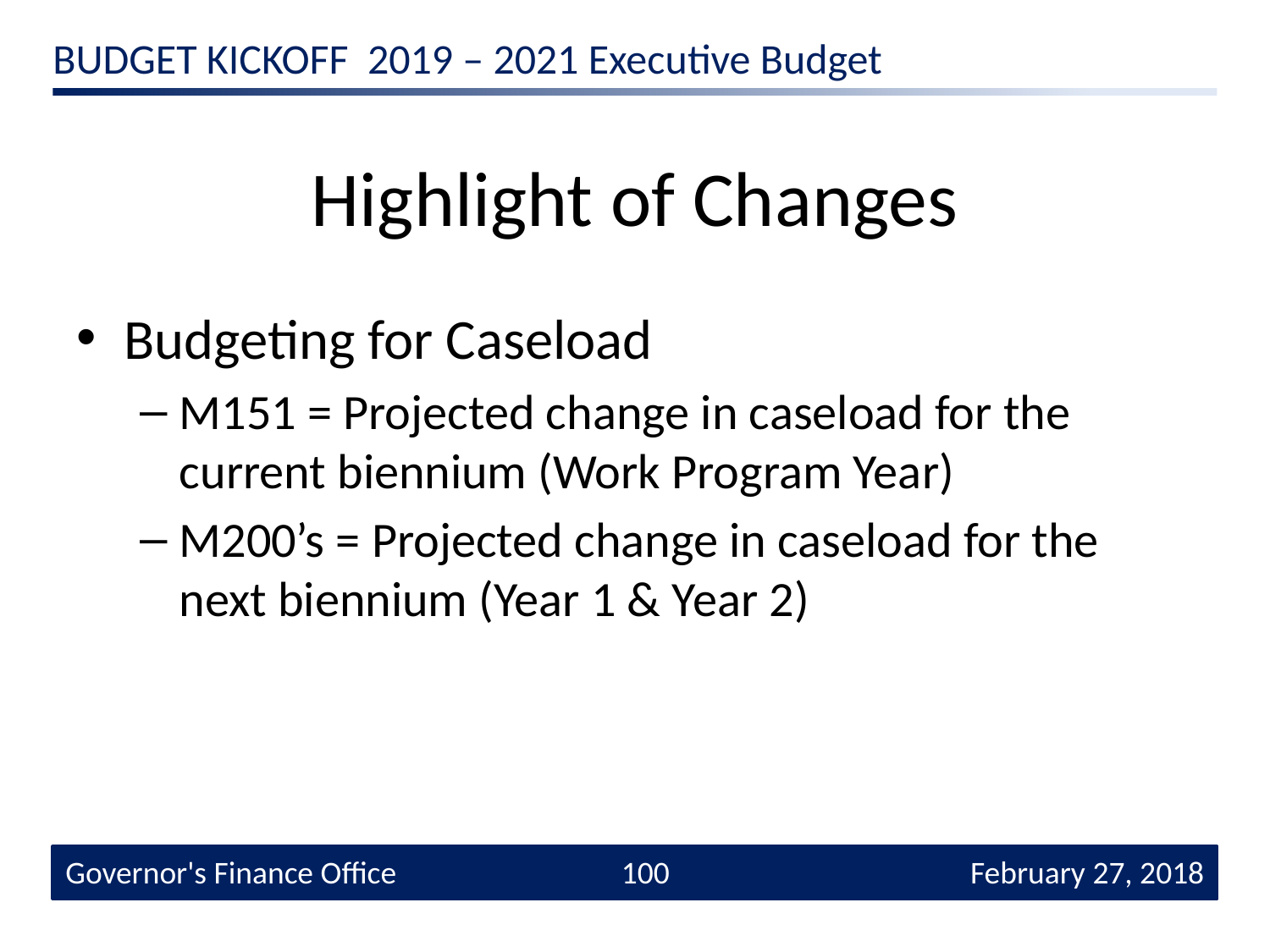

# Highlight of Changes
Budgeting for Caseload
M151 = Projected change in caseload for the current biennium (Work Program Year)
M200’s = Projected change in caseload for the next biennium (Year 1 & Year 2)
February 27, 2018
Governor's Finance Office
100